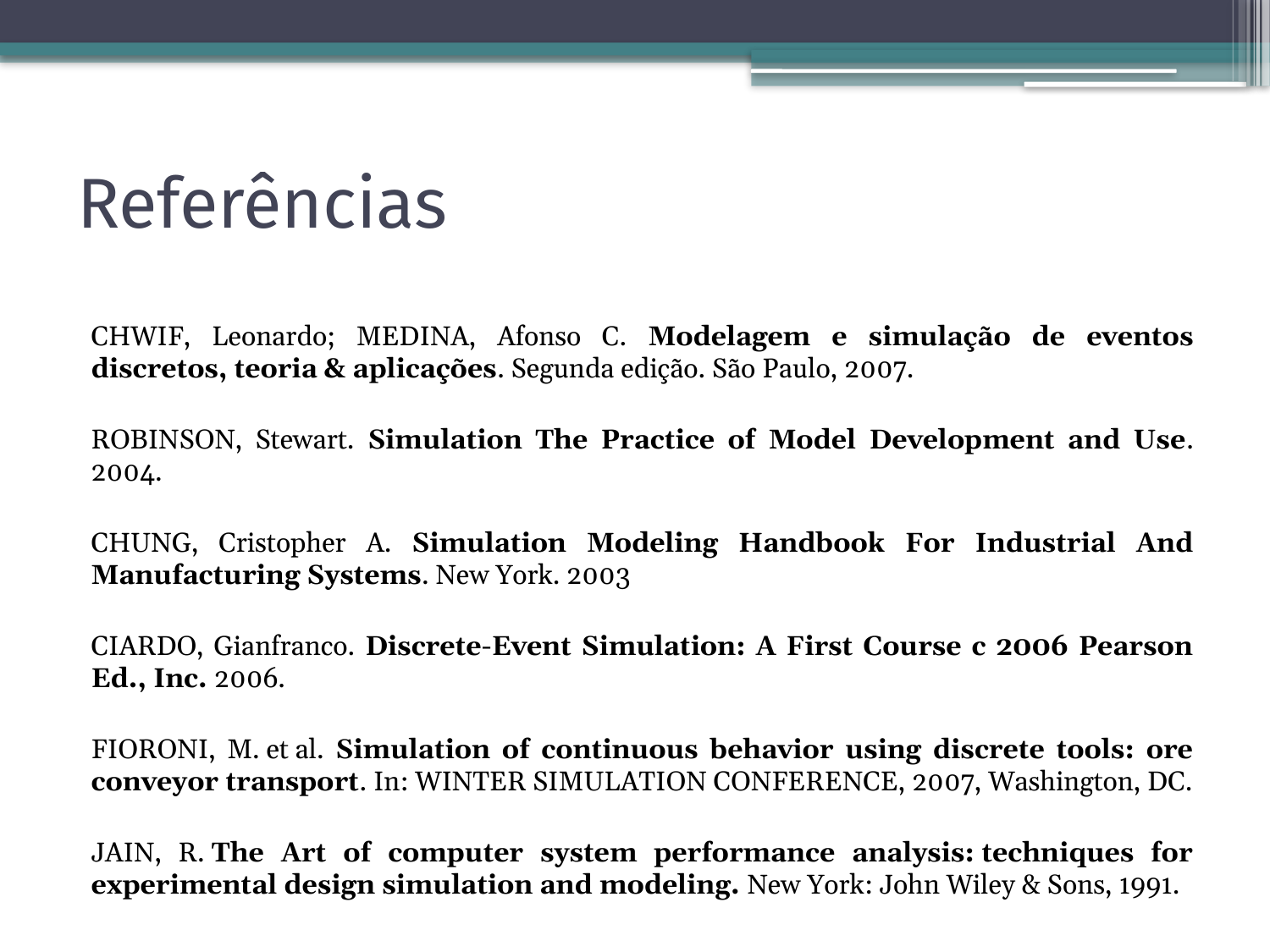

# Referências
CHWIF, Leonardo; MEDINA, Afonso C. Modelagem e simulação de eventos discretos, teoria & aplicações. Segunda edição. São Paulo, 2007.

ROBINSON, Stewart. Simulation The Practice of Model Development and Use. 2004.

CHUNG, Cristopher A. Simulation Modeling Handbook For Industrial And Manufacturing Systems. New York. 2003

CIARDO, Gianfranco. Discrete-Event Simulation: A First Course c 2006 Pearson Ed., Inc. 2006.

FIORONI, M. et al. Simulation of continuous behavior using discrete tools: ore conveyor transport. In: WINTER SIMULATION CONFERENCE, 2007, Washington, DC.

JAIN, R. The Art of computer system performance analysis: techniques for experimental design simulation and modeling. New York: John Wiley & Sons, 1991.